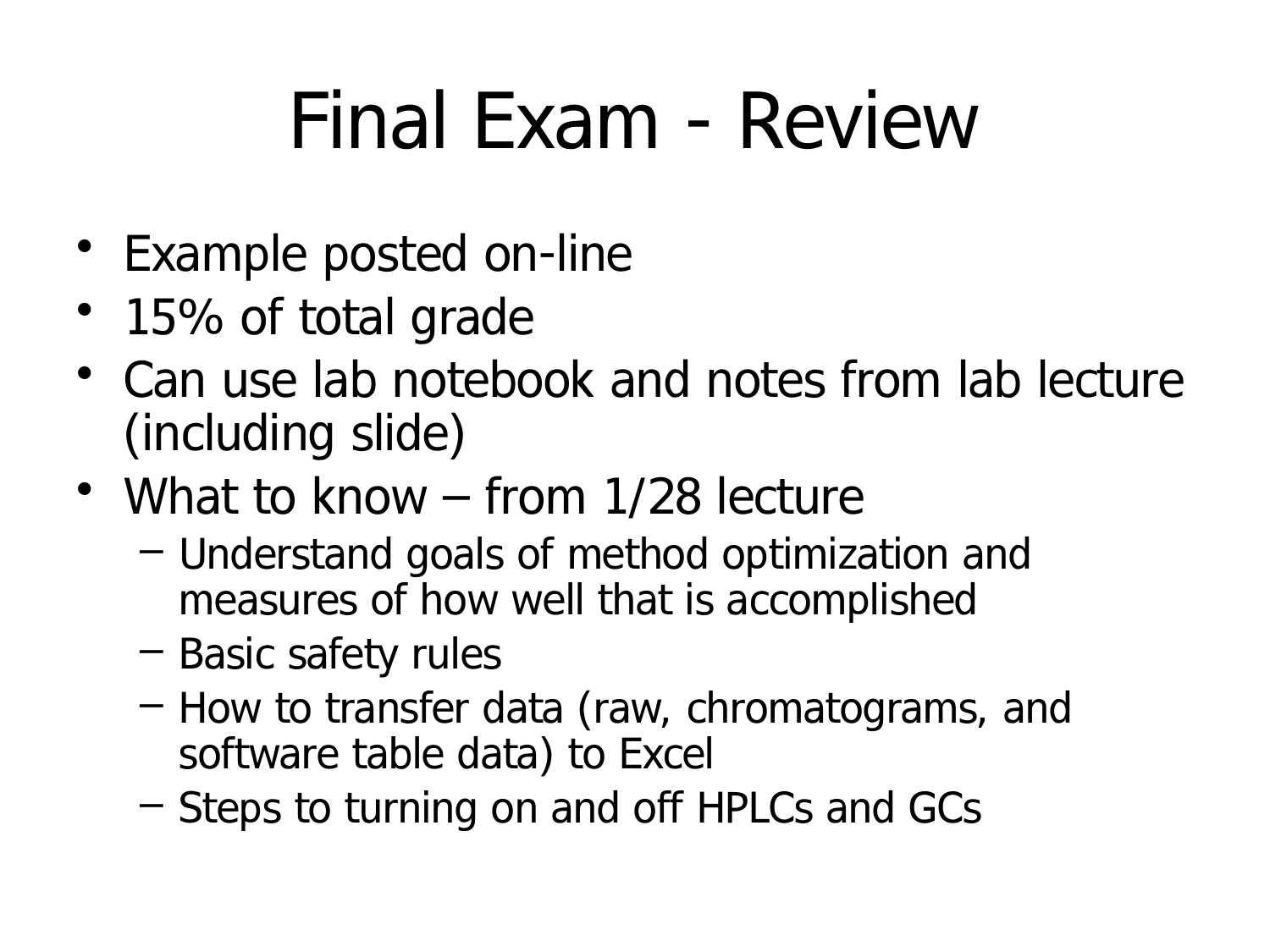

Final Exam - Review
Example posted on-line
15% of total grade
Can use lab notebook and notes from lab lecture (including slide)
What to know – from 1/28 lecture
Understand goals of method optimization and measures of how well that is accomplished
Basic safety rules
How to transfer data (raw, chromatograms, and software table data) to Excel
Steps to turning on and off HPLCs and GCs